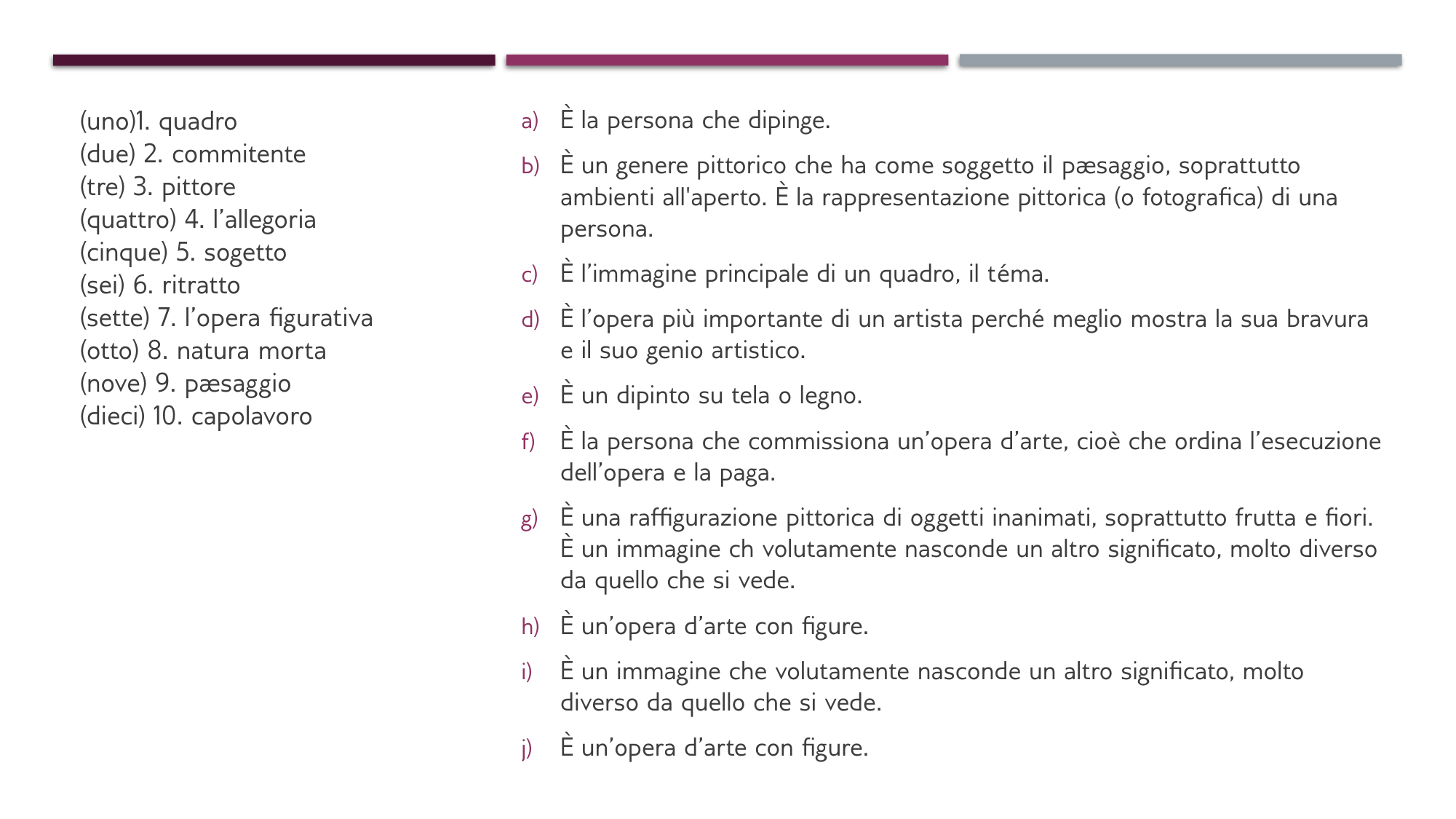

(uno)1. quadro
(due) 2. commitente
(tre) 3. pittore
(quattro) 4. l’allegoria
(cinque) 5. sogetto
(sei) 6. ritratto
(sette) 7. l’opera figurativa
(otto) 8. natura morta
(nove) 9. paesaggio
(dieci) 10. capolavoro
È la persona che dipinge.
È un genere pittorico che ha come soggetto il paesaggio, soprattutto ambienti all'aperto. È la rappresentazione pittorica (o fotografica) di una persona.
È l’immagine principale di un quadro, il téma.
È l’opera più importante di un artista perché meglio mostra la sua bravura e il suo genio artistico.
È un dipinto su tela o legno.
È la persona che commissiona un’opera d’arte, cioè che ordina l’esecuzione dell’opera e la paga.
È una raffigurazione pittorica di oggetti inanimati, soprattutto frutta e fiori. È un immagine ch volutamente nasconde un altro significato, molto diverso da quello che si vede.
È un’opera d’arte con figure.
È un immagine che volutamente nasconde un altro significato, molto diverso da quello che si vede.
È un’opera d’arte con figure.